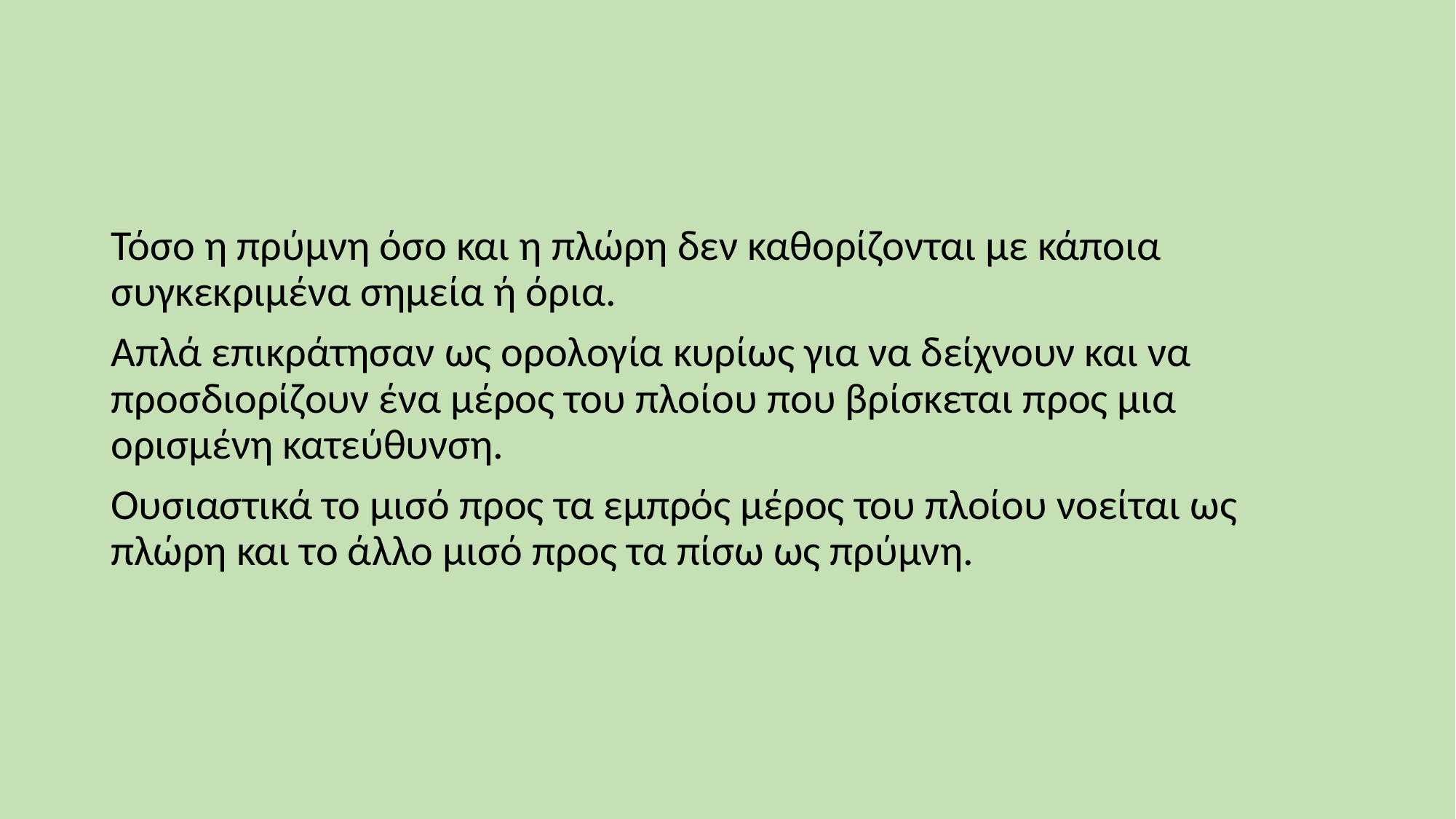

Τόσο η πρύμνη όσο και η πλώρη δεν καθορίζονται με κάποια συγκεκριμένα σημεία ή όρια.
Απλά επικράτησαν ως ορολογία κυρίως για να δείχνουν και να προσδιορίζουν ένα μέρος του πλοίου που βρίσκεται προς μια ορισμένη κατεύθυνση.
Ουσιαστικά το μισό προς τα εμπρός μέρος του πλοίου νοείται ως πλώρη και το άλλο μισό προς τα πίσω ως πρύμνη.